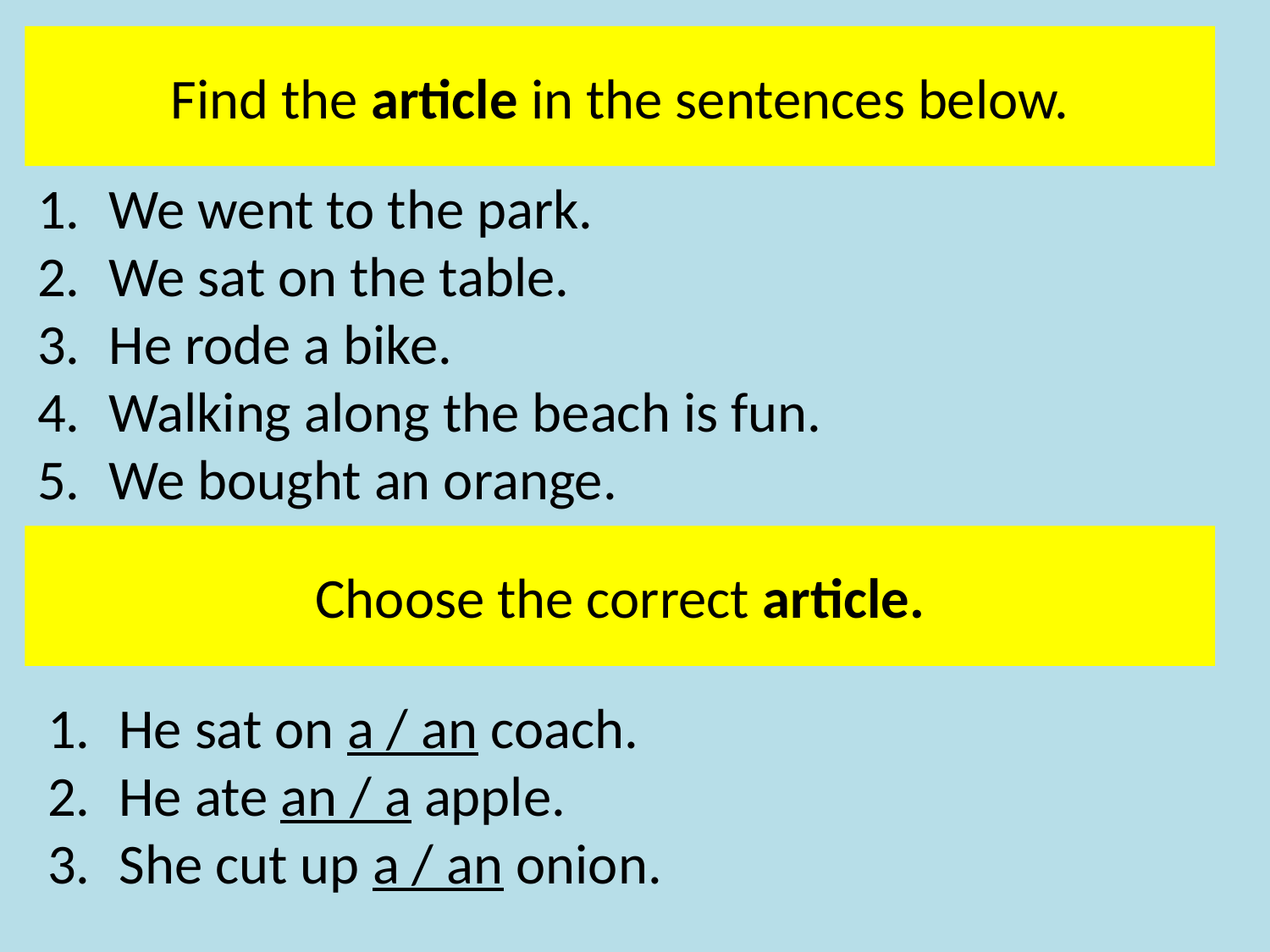

Find the article in the sentences below.
We went to the park.
We sat on the table.
He rode a bike.
Walking along the beach is fun.
We bought an orange.
Choose the correct article.
He sat on a / an coach.
He ate an / a apple.
She cut up a / an onion.